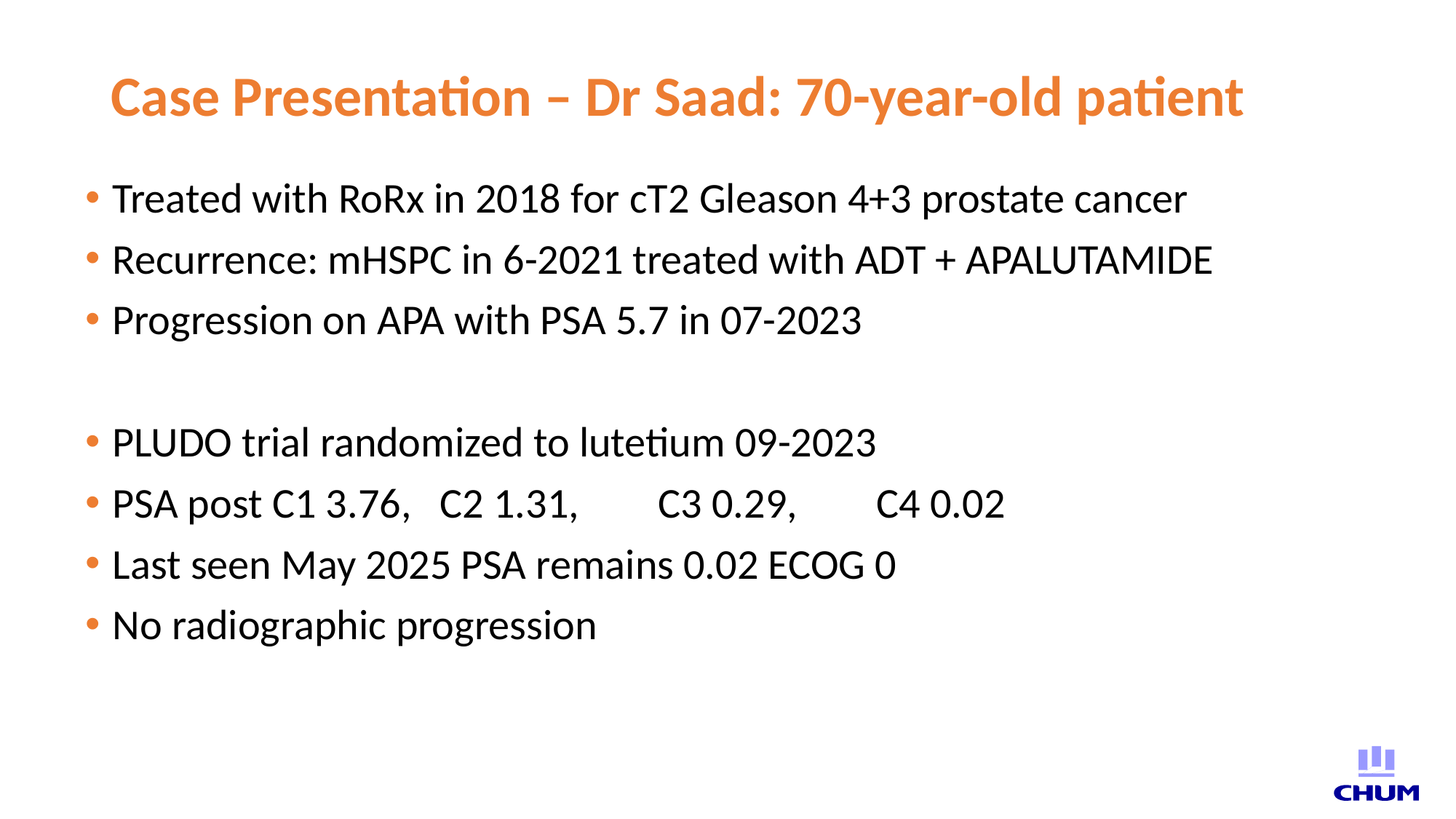

# Case Presentation – Dr Saad: 70-year-old patient
Treated with RoRx in 2018 for cT2 Gleason 4+3 prostate cancer
Recurrence: mHSPC in 6-2021 treated with ADT + APALUTAMIDE
Progression on APA with PSA 5.7 in 07-2023

PLUDO trial randomized to lutetium 09-2023
PSA post C1 3.76,  	C2 1.31,  	C3 0.29, 	C4 0.02
Last seen May 2025 PSA remains 0.02 ECOG 0
No radiographic progression